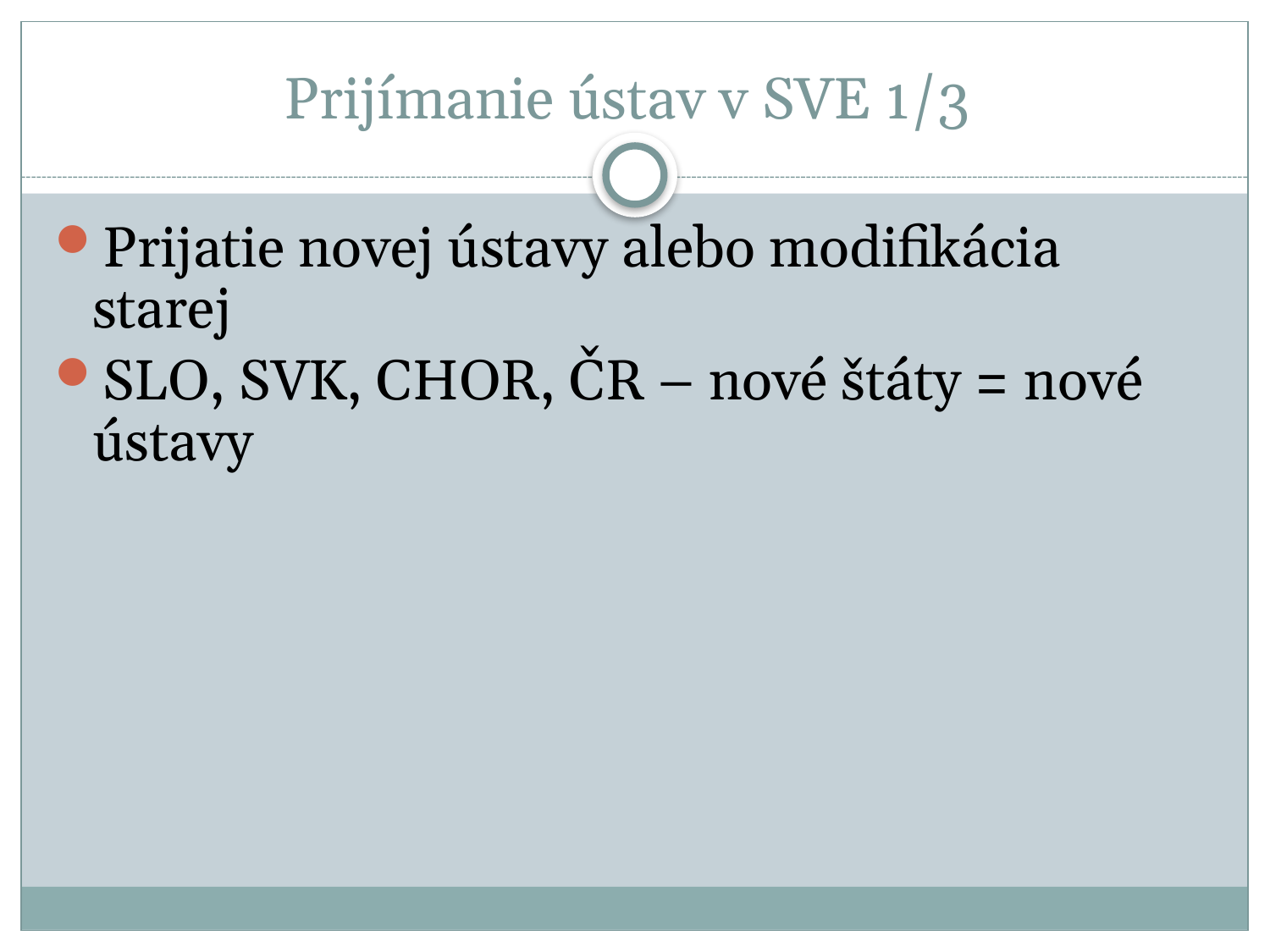

# Prijímanie ústav v SVE 1/3
Prijatie novej ústavy alebo modifikácia starej
SLO, SVK, CHOR, ČR – nové štáty = nové ústavy